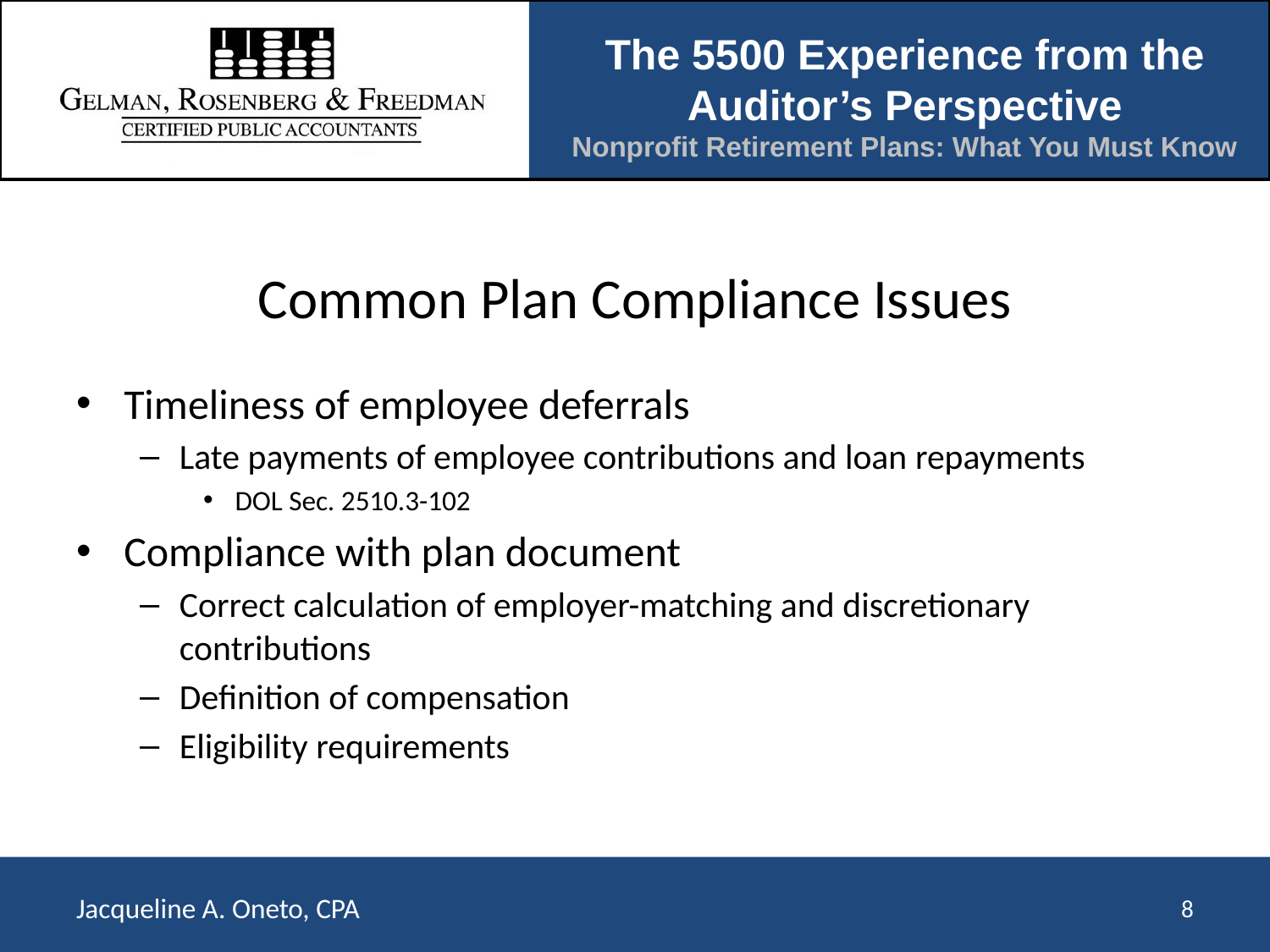

# Common Plan Compliance Issues
Timeliness of employee deferrals
Late payments of employee contributions and loan repayments
DOL Sec. 2510.3-102
Compliance with plan document
Correct calculation of employer-matching and discretionary contributions
Definition of compensation
Eligibility requirements
8
Jacqueline A. Oneto, CPA